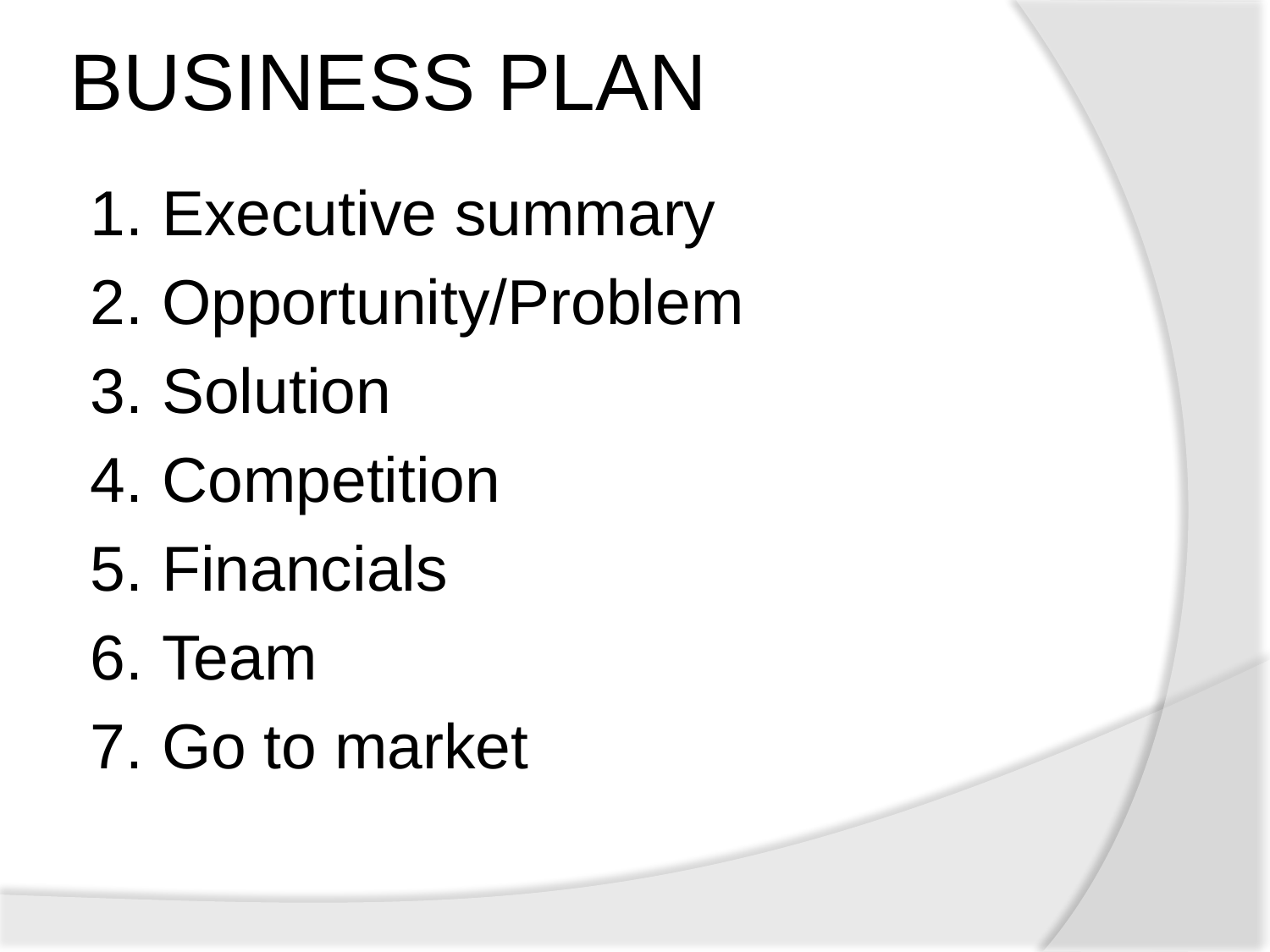

BUSINESS PLAN
Executive summary
Opportunity/Problem
Solution
Competition
Financials
Team
Go to market